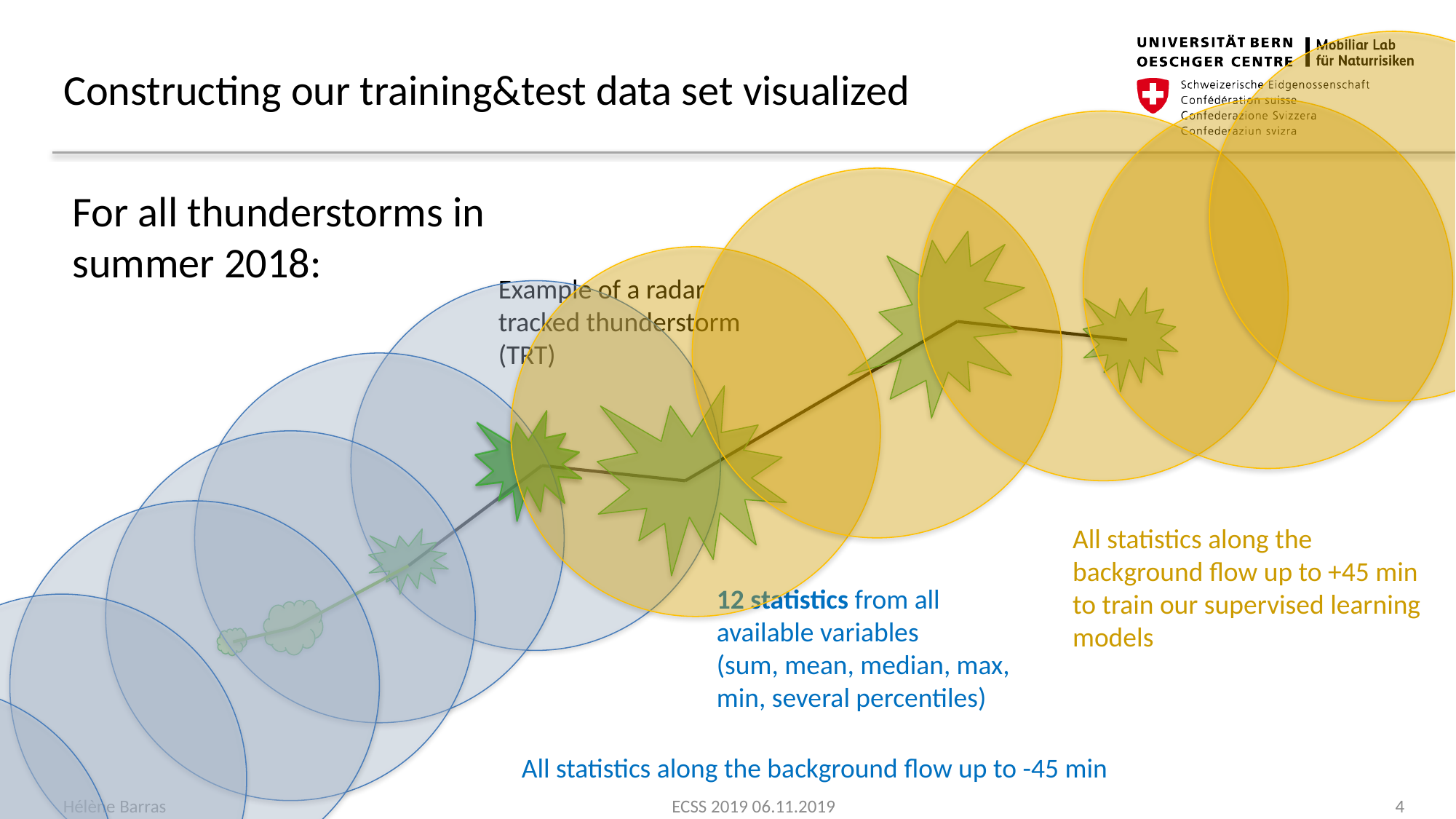

# Constructing our training&test data set visualized

For all thunderstorms in summer 2018:

Example of a radar tracked thunderstorm (TRT)

All statistics along the background flow up to +45 min to train our supervised learning models

12 statistics from all available variables
(sum, mean, median, max, min, several percentiles)

All statistics along the background flow up to -45 min
4